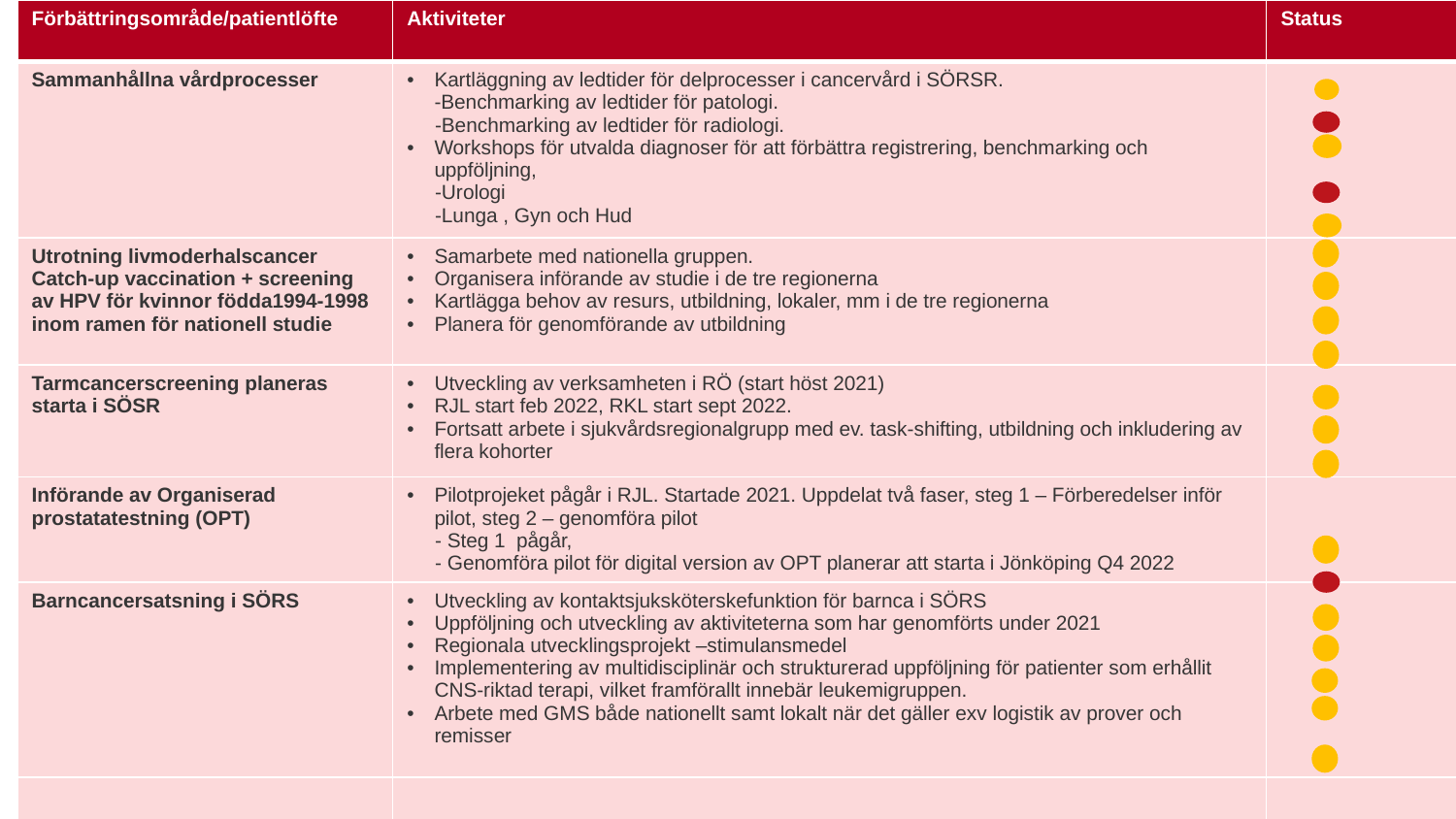

| Förbättringsområde/patientlöfte | Aktiviteter | Status |
| --- | --- | --- |
| Sammanhållna vårdprocesser | Kartläggning av ledtider för delprocesser i cancervård i SÖRSR. -Benchmarking av ledtider för patologi. -Benchmarking av ledtider för radiologi. Workshops för utvalda diagnoser för att förbättra registrering, benchmarking och uppföljning, -Urologi -Lunga , Gyn och Hud |  |
| Utrotning livmoderhalscancer Catch-up vaccination + screening av HPV för kvinnor födda1994-1998 inom ramen för nationell studie | Samarbete med nationella gruppen. Organisera införande av studie i de tre regionerna Kartlägga behov av resurs, utbildning, lokaler, mm i de tre regionerna Planera för genomförande av utbildning |  |
| Tarmcancerscreening planeras starta i SÖSR | Utveckling av verksamheten i RÖ (start höst 2021) RJL start feb 2022, RKL start sept 2022. Fortsatt arbete i sjukvårdsregionalgrupp med ev. task-shifting, utbildning och inkludering av flera kohorter |  |
| Införande av Organiserad prostatatestning (OPT) | Pilotprojeket pågår i RJL. Startade 2021. Uppdelat två faser, steg 1 – Förberedelser inför pilot, steg 2 – genomföra pilot - Steg 1 pågår, - Genomföra pilot för digital version av OPT planerar att starta i Jönköping Q4 2022 |  |
| Barncancersatsning i SÖRS | Utveckling av kontaktsjuksköterskefunktion för barnca i SÖRS Uppföljning och utveckling av aktiviteterna som har genomförts under 2021 Regionala utvecklingsprojekt –stimulansmedel Implementering av multidisciplinär och strukturerad uppföljning för patienter som erhållit CNS-riktad terapi, vilket framförallt innebär leukemigruppen. Arbete med GMS både nationellt samt lokalt när det gäller exv logistik av prover och remisser |  |
|  |  |  |
|  |  |  |

Ej startat
Klart

Pågår